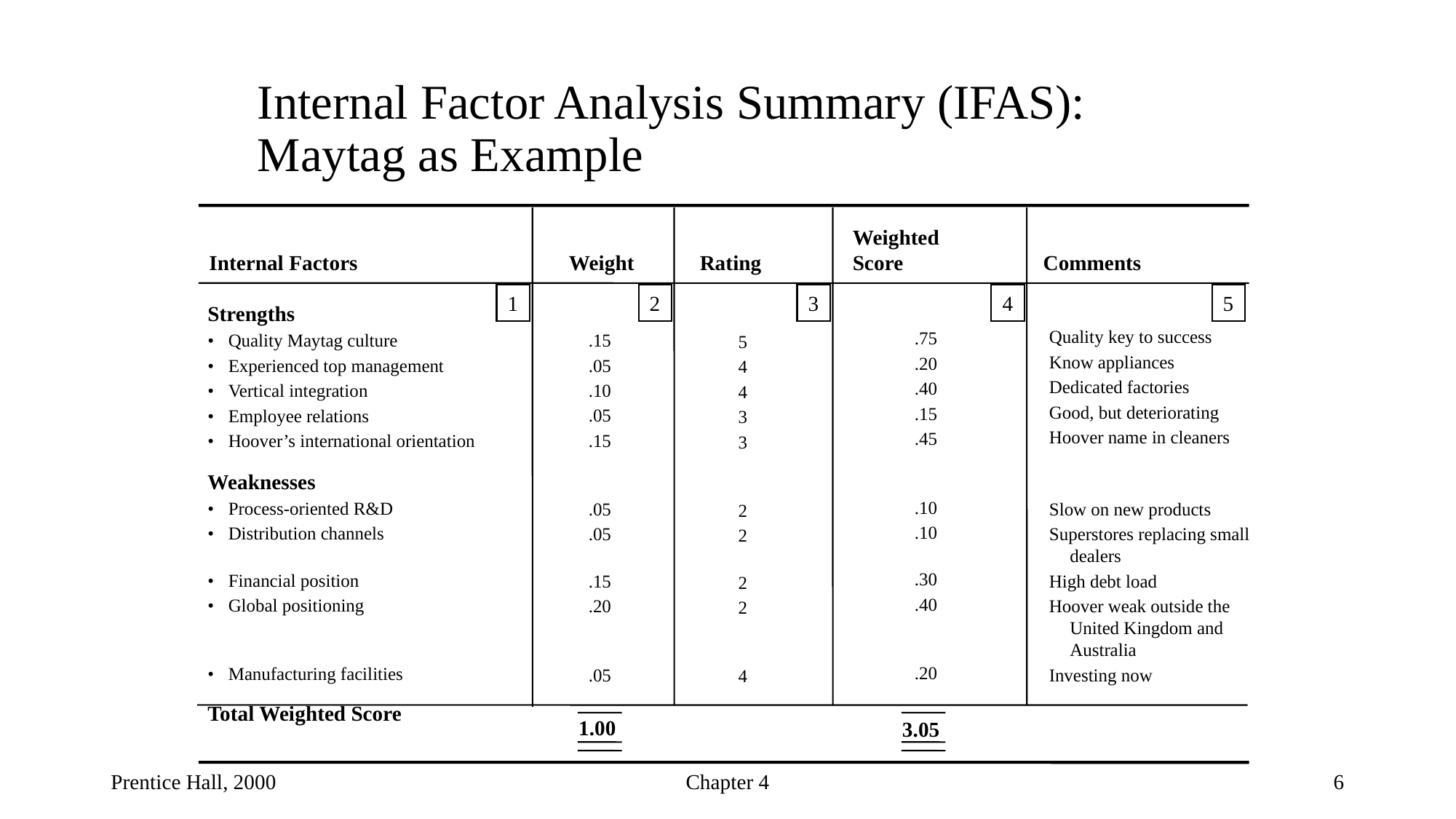

# Internal Factor Analysis Summary (IFAS): Maytag as Example

Internal Factors

Rating
Weighted
Score
Weight
Comments

1
2
3
4
5

Quality key to success
Know appliances
Dedicated factories
Good, but deteriorating
Hoover name in cleaners

Slow on new products
Superstores replacing small dealers
High debt load
Hoover weak outside the United Kingdom and Australia
Investing now

Strengths
•	Quality Maytag culture
•	Experienced top management
•	Vertical integration
•	Employee relations
•	Hoover’s international orientation
Weaknesses
•	Process-oriented R&D
•	Distribution channels
•	Financial position
•	Global positioning
•	Manufacturing facilities
Total Weighted Score

.75
.20
.40
.15
.45
.10
.10
.30
.40
.20

.15
.05
.10
.05
.15
.05
.05
.15
.20
.05

5
4
4
3
3
2
2
2
2
4

1.00
3.05

Prentice Hall, 2000
Chapter 4
6